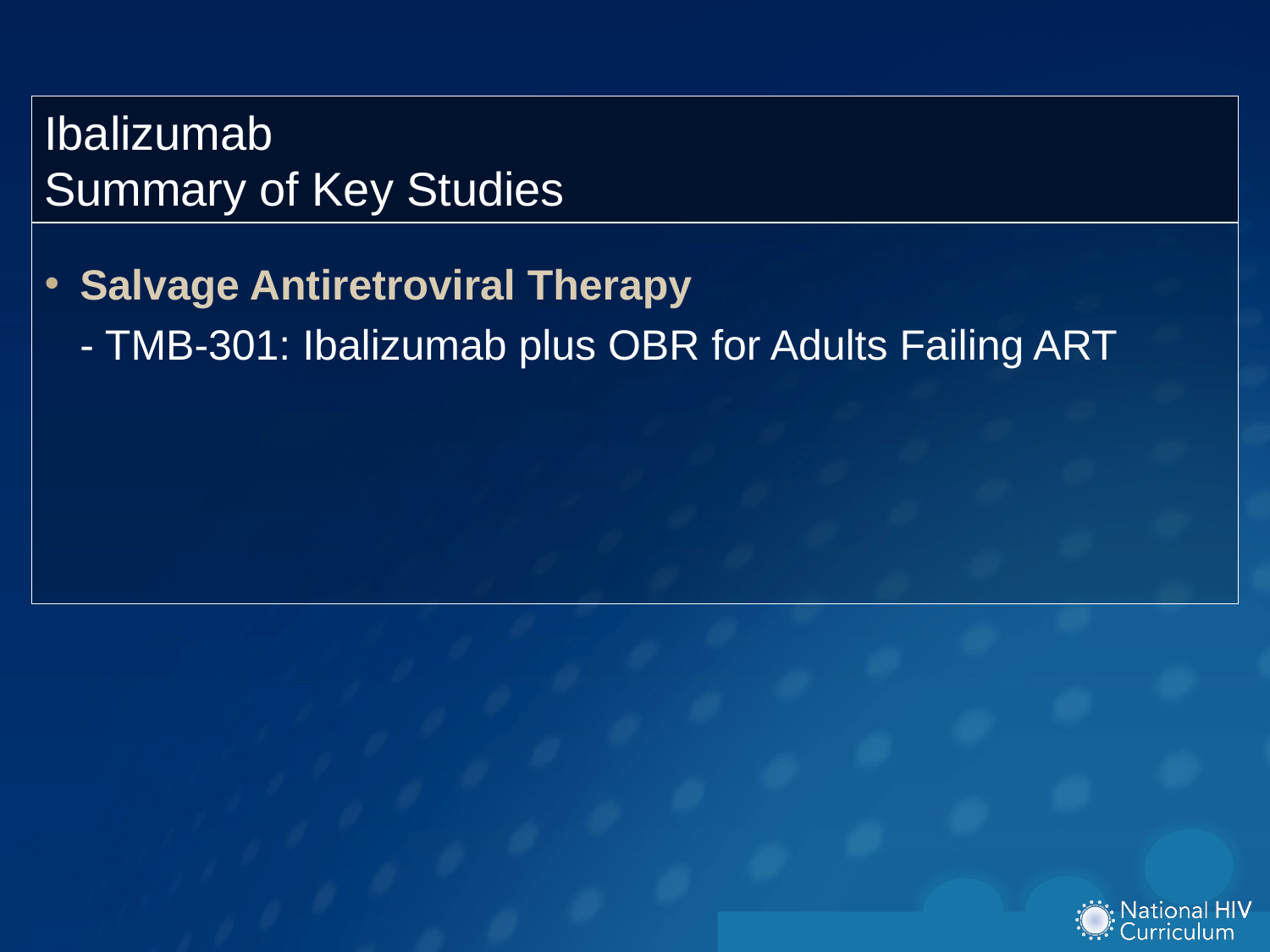

Ibalizumab
Summary of Key Studies
Salvage Antiretroviral Therapy
- TMB-301: Ibalizumab plus OBR for Adults Failing ART